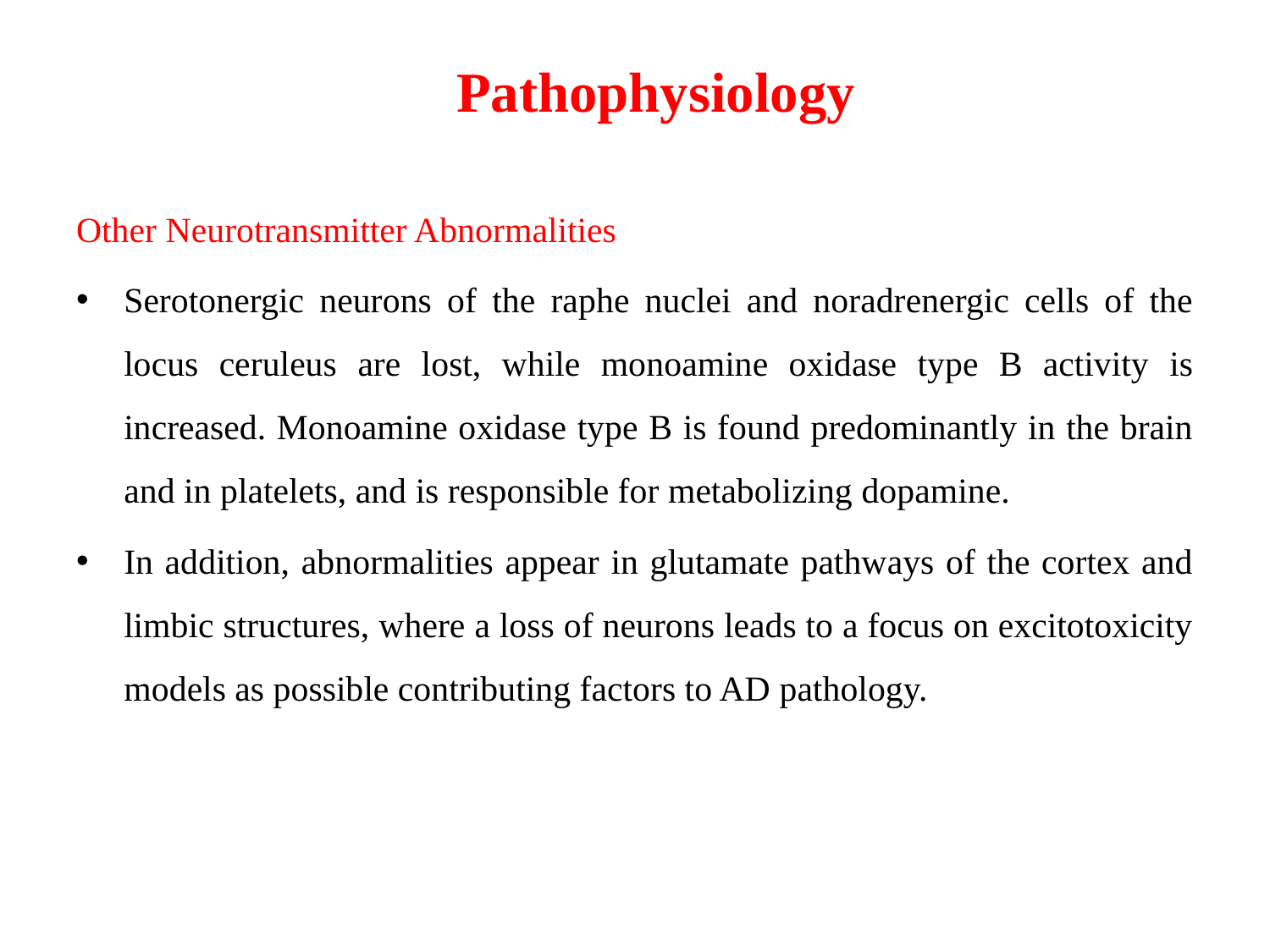

Pathophysiology
Other Neurotransmitter Abnormalities
Serotonergic neurons of the raphe nuclei and noradrenergic cells of the locus ceruleus are lost, while monoamine oxidase type B activity is increased. Monoamine oxidase type B is found predominantly in the brain and in platelets, and is responsible for metabolizing dopamine.
In addition, abnormalities appear in glutamate pathways of the cortex and limbic structures, where a loss of neurons leads to a focus on excitotoxicity models as possible contributing factors to AD pathology.